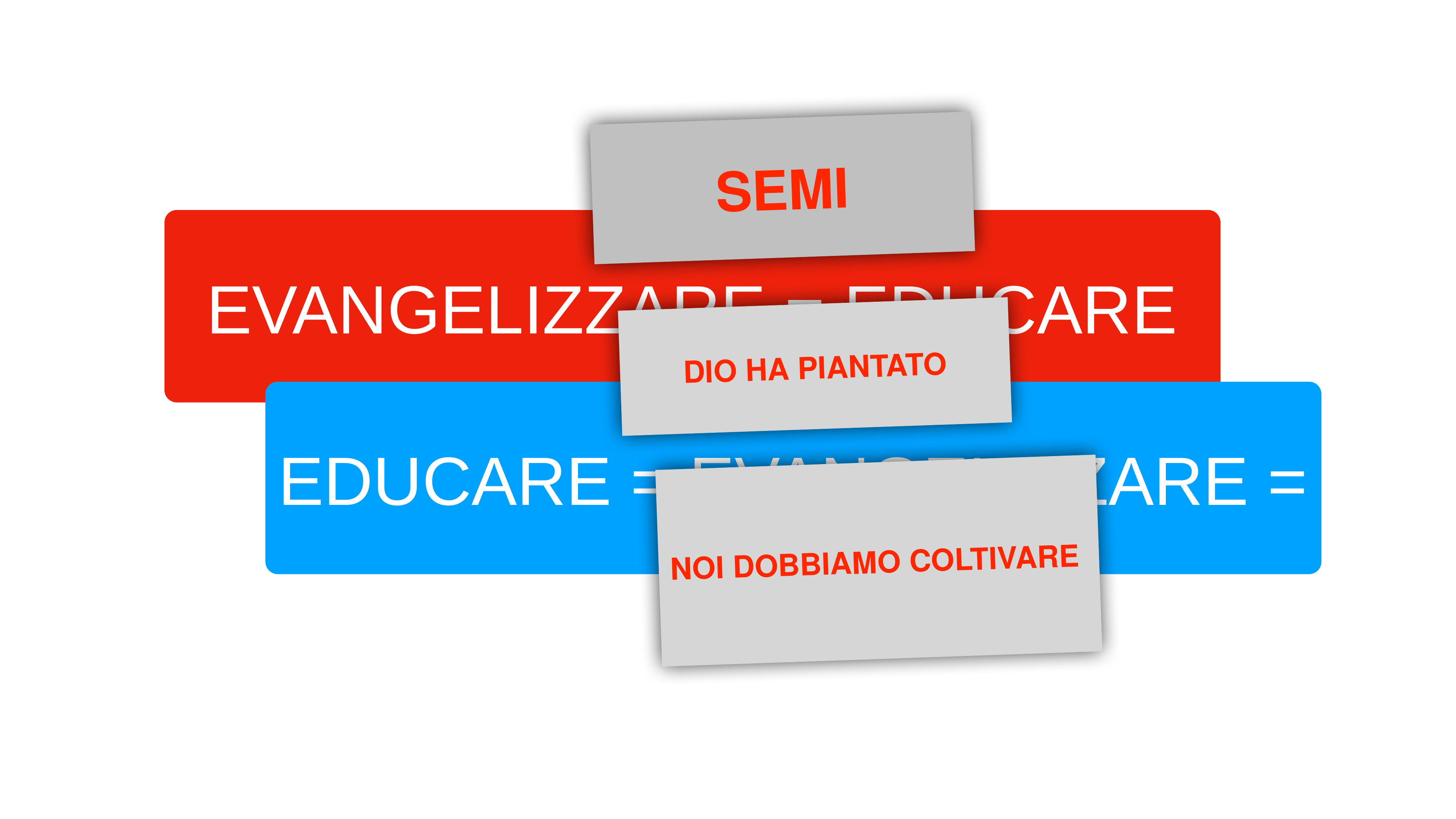

SEMI
Evangelizzare = Educare
DIO HA PIANTATO
Educare = Evangelizzare =
NOI DOBBIAMO COLTIVARE